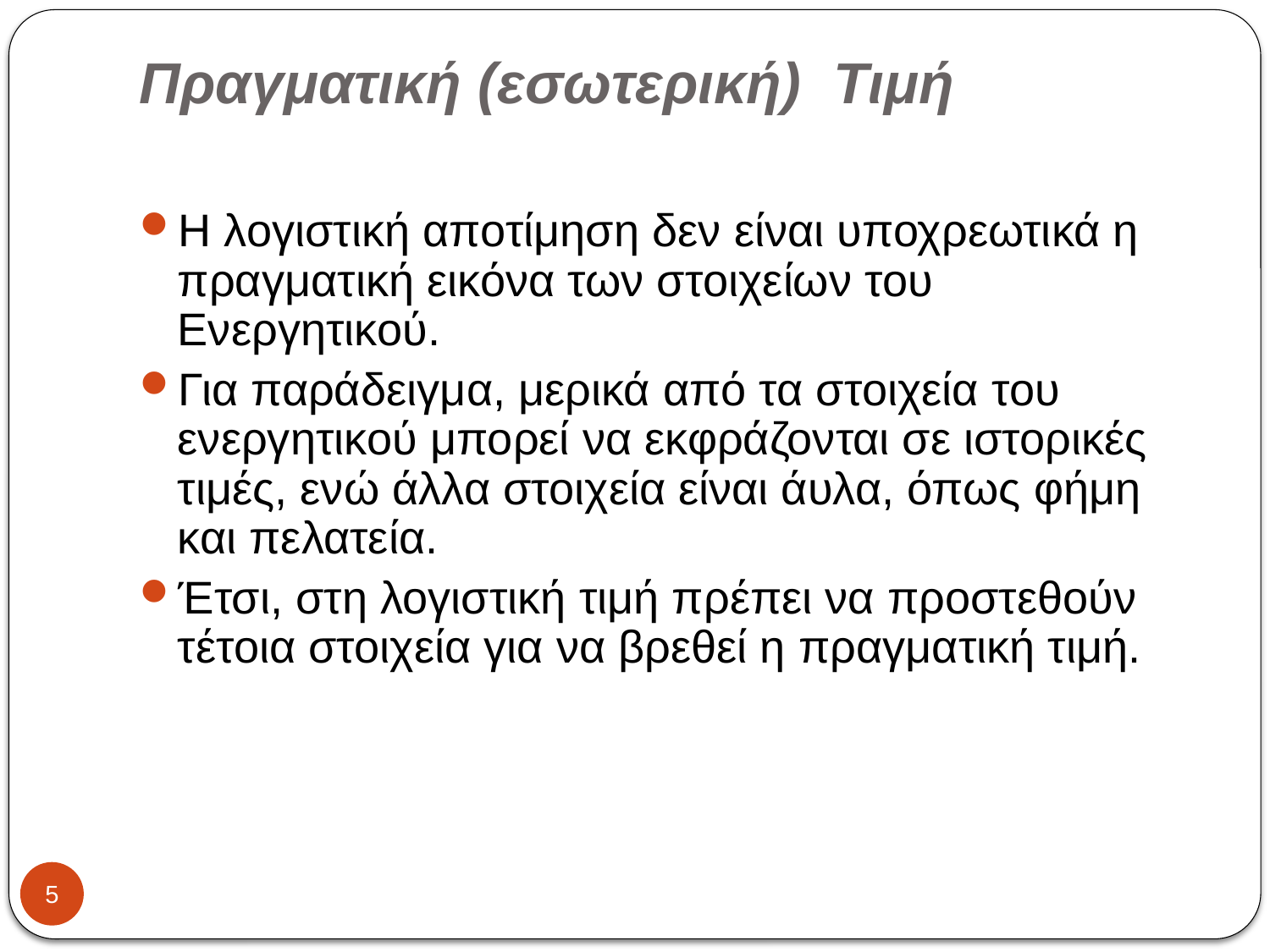

# Πραγματική (εσωτερική)  Τιμή
Η λογιστική αποτίμηση δεν είναι υποχρεωτικά η πραγματική εικόνα των στοιχείων του Ενεργητικού.
Για παράδειγμα, μερικά από τα στοιχεία του ενεργητικού μπορεί να εκφράζονται σε ιστορικές τιμές, ενώ άλλα στοιχεία είναι άυλα, όπως φήμη και πελατεία.
Έτσι, στη λογιστική τιμή πρέπει να προστεθούν τέτοια στοιχεία για να βρεθεί η πραγματική τιμή.
5